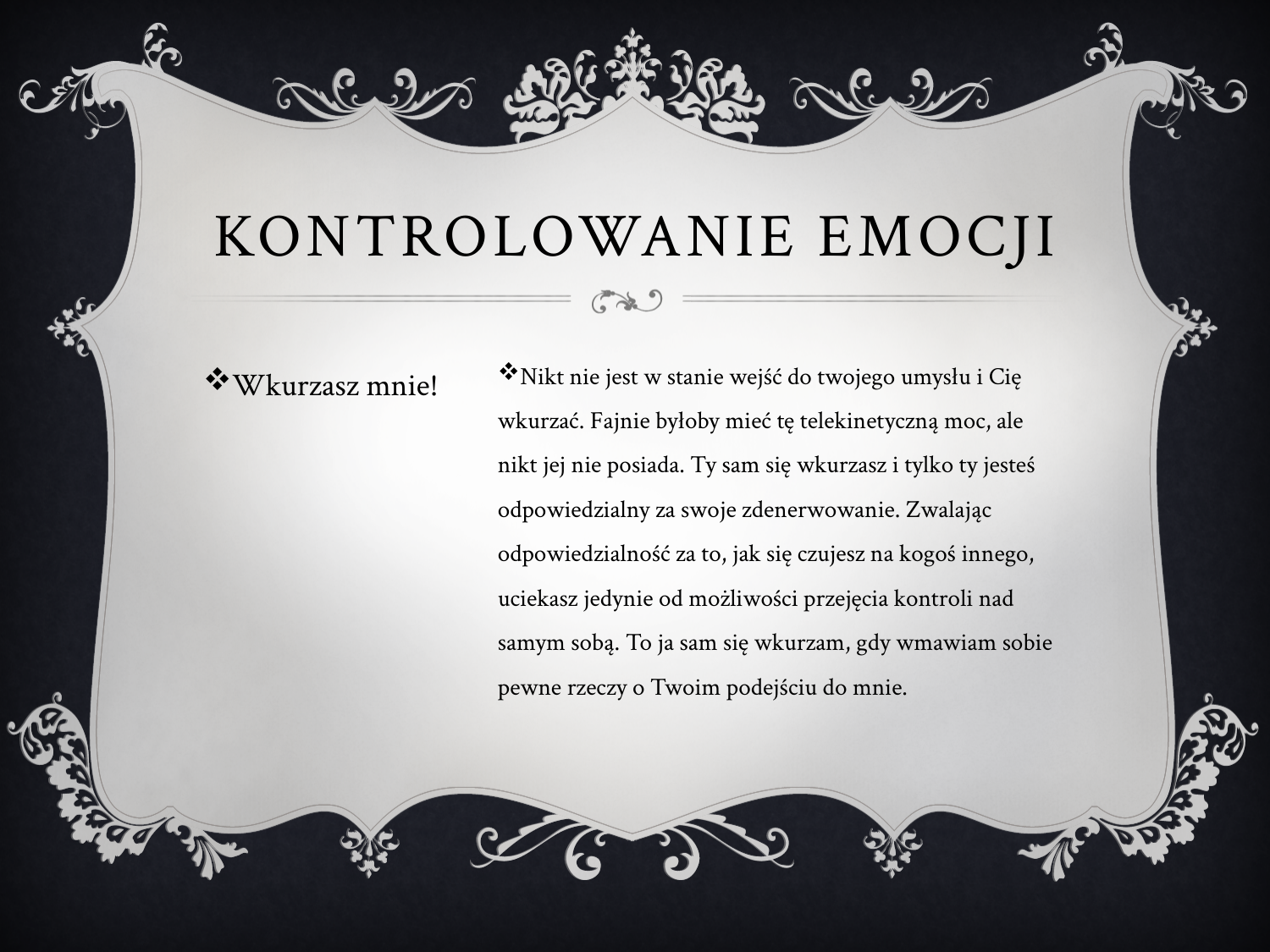

# Kontrolowanie emocji
Wkurzasz mnie!
Nikt nie jest w stanie wejść do twojego umysłu i Cię wkurzać. Fajnie byłoby mieć tę telekinetyczną moc, ale nikt jej nie posiada. Ty sam się wkurzasz i tylko ty jesteś odpowiedzialny za swoje zdenerwowanie. Zwalając odpowiedzialność za to, jak się czujesz na kogoś innego, uciekasz jedynie od możliwości przejęcia kontroli nad samym sobą. To ja sam się wkurzam, gdy wmawiam sobie pewne rzeczy o Twoim podejściu do mnie.